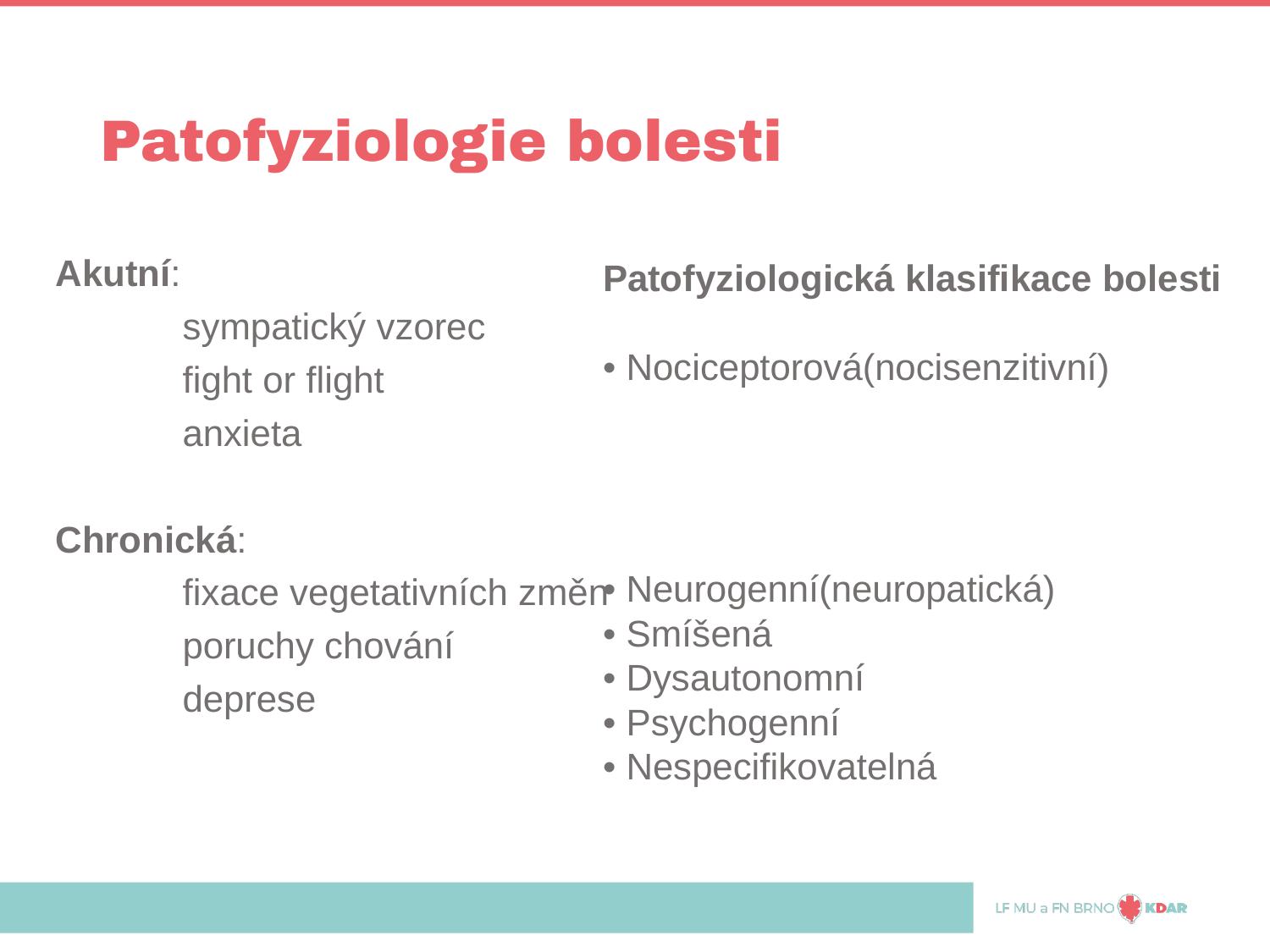

# Patofyziologie bolesti
Akutní:
	sympatický vzorec
	fight or flight
	anxieta

Chronická:
	fixace vegetativních změn
	poruchy chování
	deprese
Patofyziologická klasifikace bolesti

• Nociceptorová(nocisenzitivní)

• Neurogenní(neuropatická)
• Smíšená
• Dysautonomní
• Psychogenní
• Nespecifikovatelná